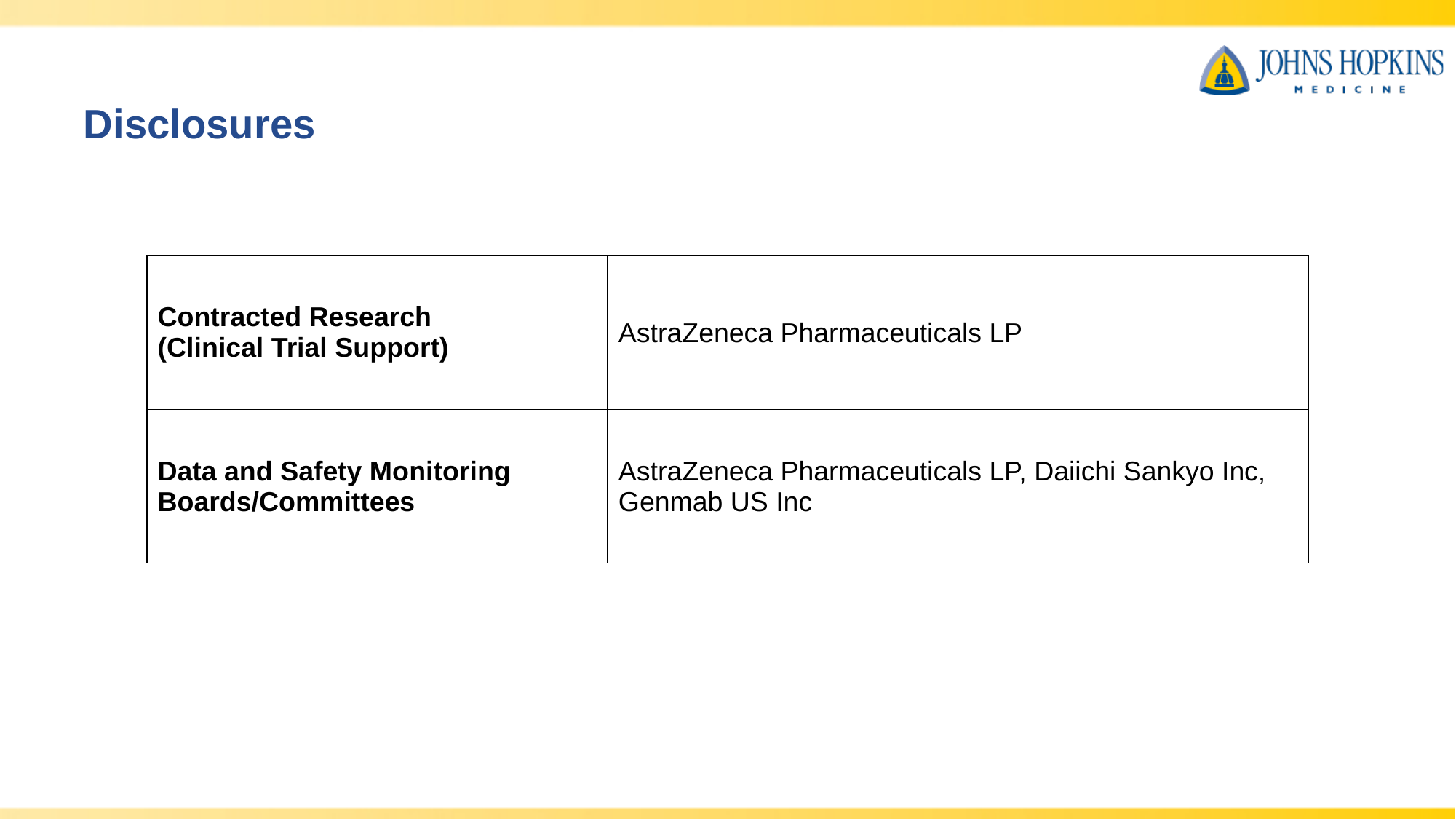

# Disclosures
| Contracted Research (Clinical Trial Support) | AstraZeneca Pharmaceuticals LP |
| --- | --- |
| Data and Safety Monitoring Boards/Committees | AstraZeneca Pharmaceuticals LP, Daiichi Sankyo Inc, Genmab US Inc |